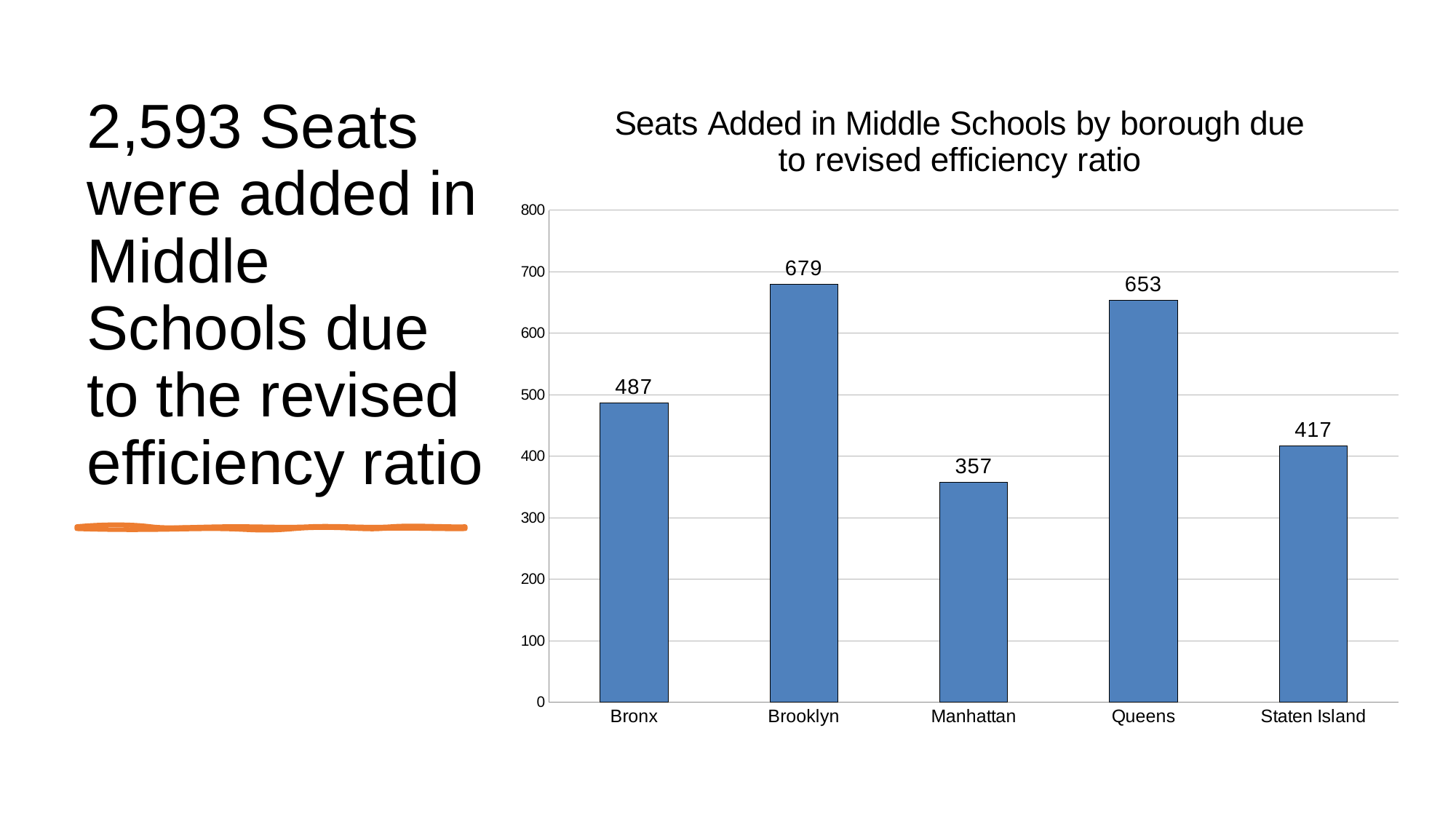

# 2,593 Seats were added in Middle Schools due to the revised efficiency ratio

### Chart: Seats Added in Middle Schools by borough due to revised efficiency ratio

| Category | Change in # of Seats due to Revision |
|---|---|
| Bronx | 487.0 |
| Brooklyn | 679.0 |
| Manhattan | 357.0 |
| Queens | 653.0 |
| Staten Island | 417.0 |